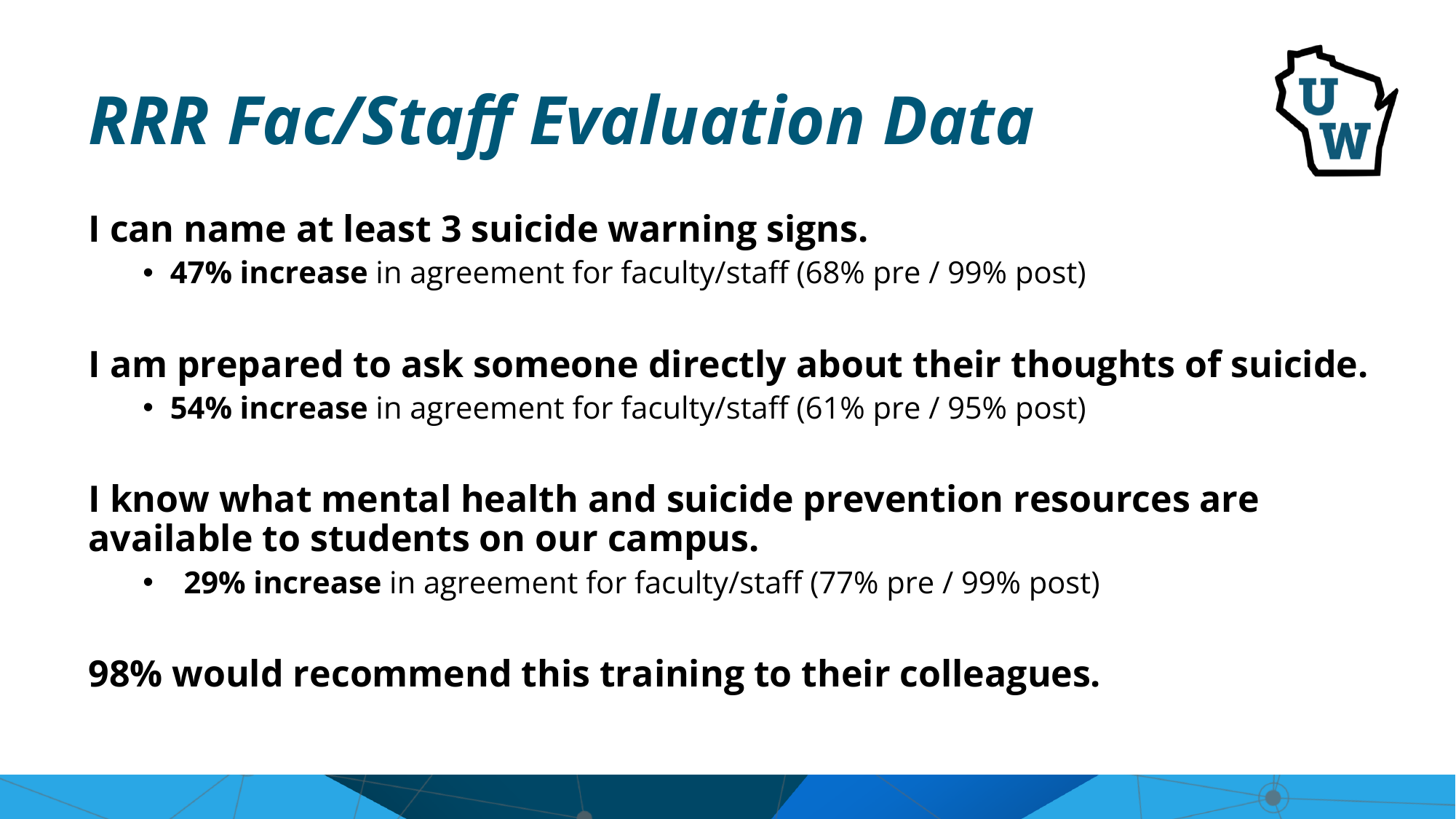

# RRR Fac/Staff Evaluation Data​
I can name at least 3 suicide warning signs.​
47% increase in agreement for faculty/staff (68% pre / 99% post)​

I am prepared to ask someone directly about their thoughts of suicide.​
54% increase in agreement for faculty/staff (61% pre / 95% post)

I know what mental health and suicide prevention resources are available to students on our campus.
29% increase in agreement for faculty/staff (77% pre / 99% post)

98% would recommend this training to their colleagues.